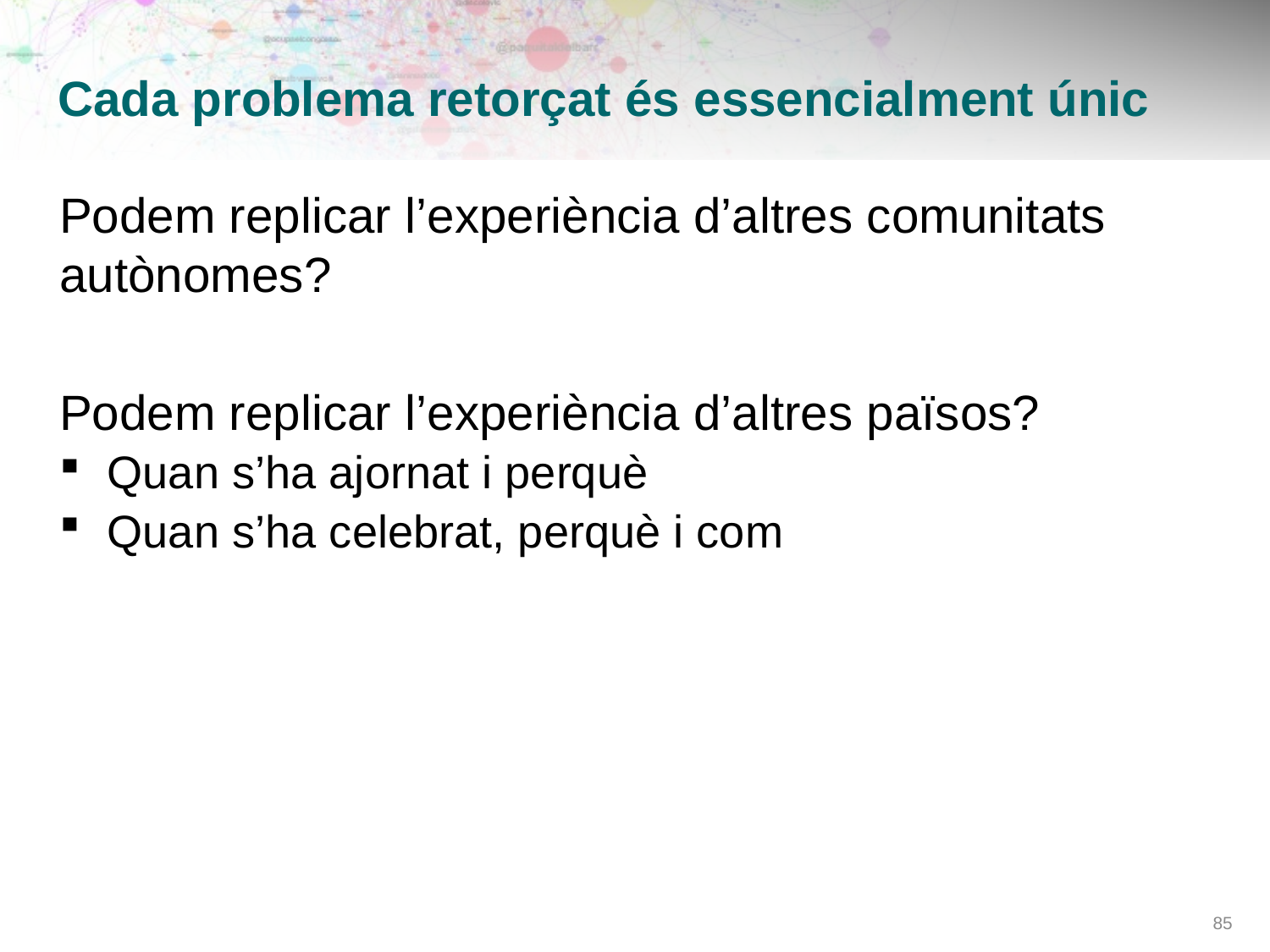

# Cada problema retorçat és essencialment únic
Podem replicar l’experiència d’altres comunitats autònomes?

Podem replicar l’experiència d’altres països?
Quan s’ha ajornat i perquè
Quan s’ha celebrat, perquè i com